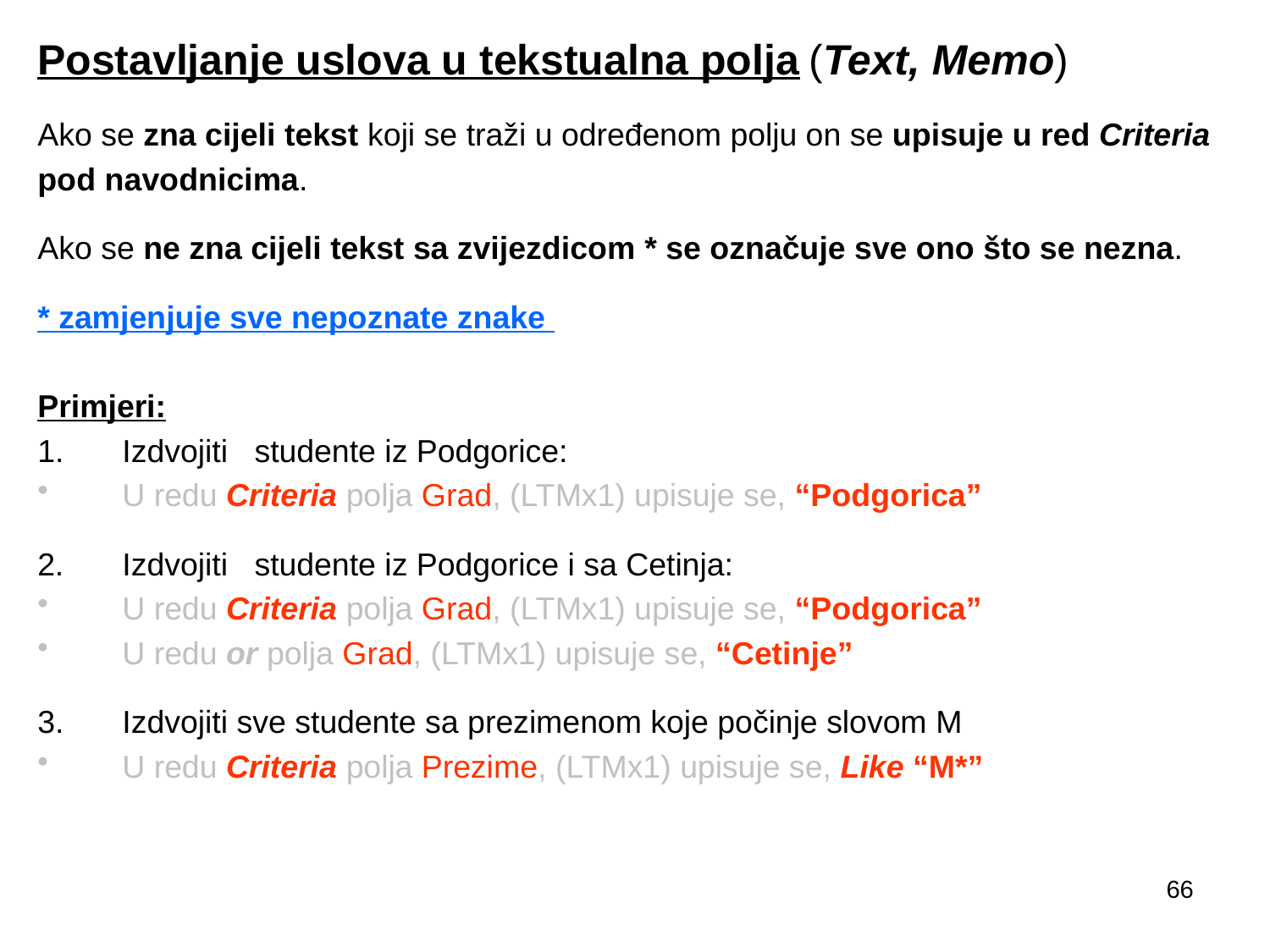

Postavljanje uslova u tekstualna polja (Text, Memo)

Ako se zna cijeli tekst koji se traži u određenom polju on se upisuje u red Criteria
pod navodnicima.

Ako se ne zna cijeli tekst sa zvijezdicom * se označuje sve ono što se nezna.

* zamjenjuje sve nepoznate znake

Primjeri:
Izdvojiti   studente iz Podgorice:
U redu Criteria polja Grad, (LTMx1) upisuje se, “Podgorica”

2. 	Izdvojiti   studente iz Podgorice i sa Cetinja:
U redu Criteria polja Grad, (LTMx1) upisuje se, “Podgorica”
U redu or polja Grad, (LTMx1) upisuje se, “Cetinje”

Izdvojiti sve studente sa prezimenom koje počinje slovom M
U redu Criteria polja Prezime, (LTMx1) upisuje se, Like “M*”
66